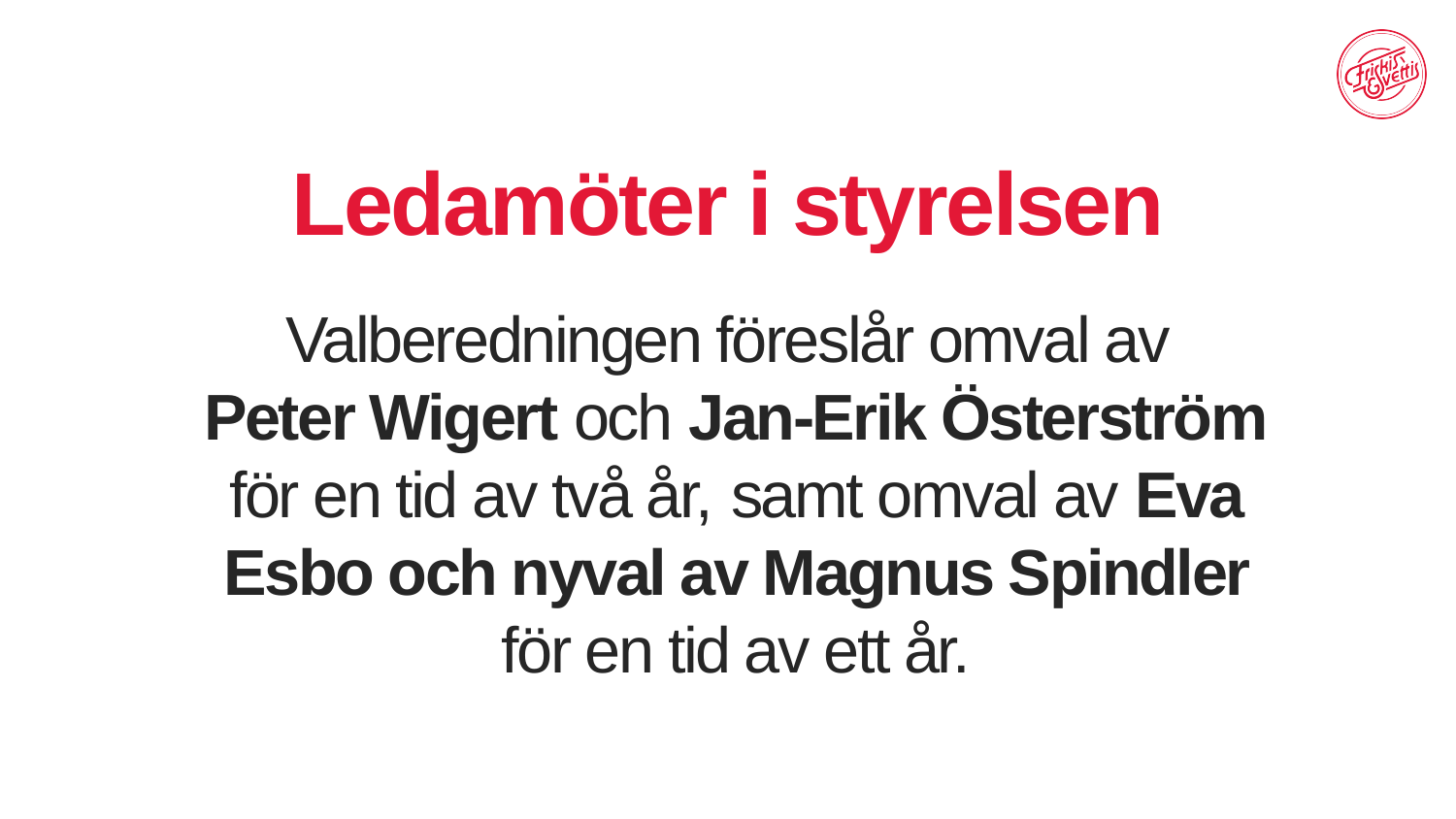

# Ledamöter i styrelsen
Valberedningen föreslår omval av
Peter Wigert och Jan-Erik Österström för en tid av två år, samt omval av Eva Esbo och nyval av Magnus Spindler för en tid av ett år.